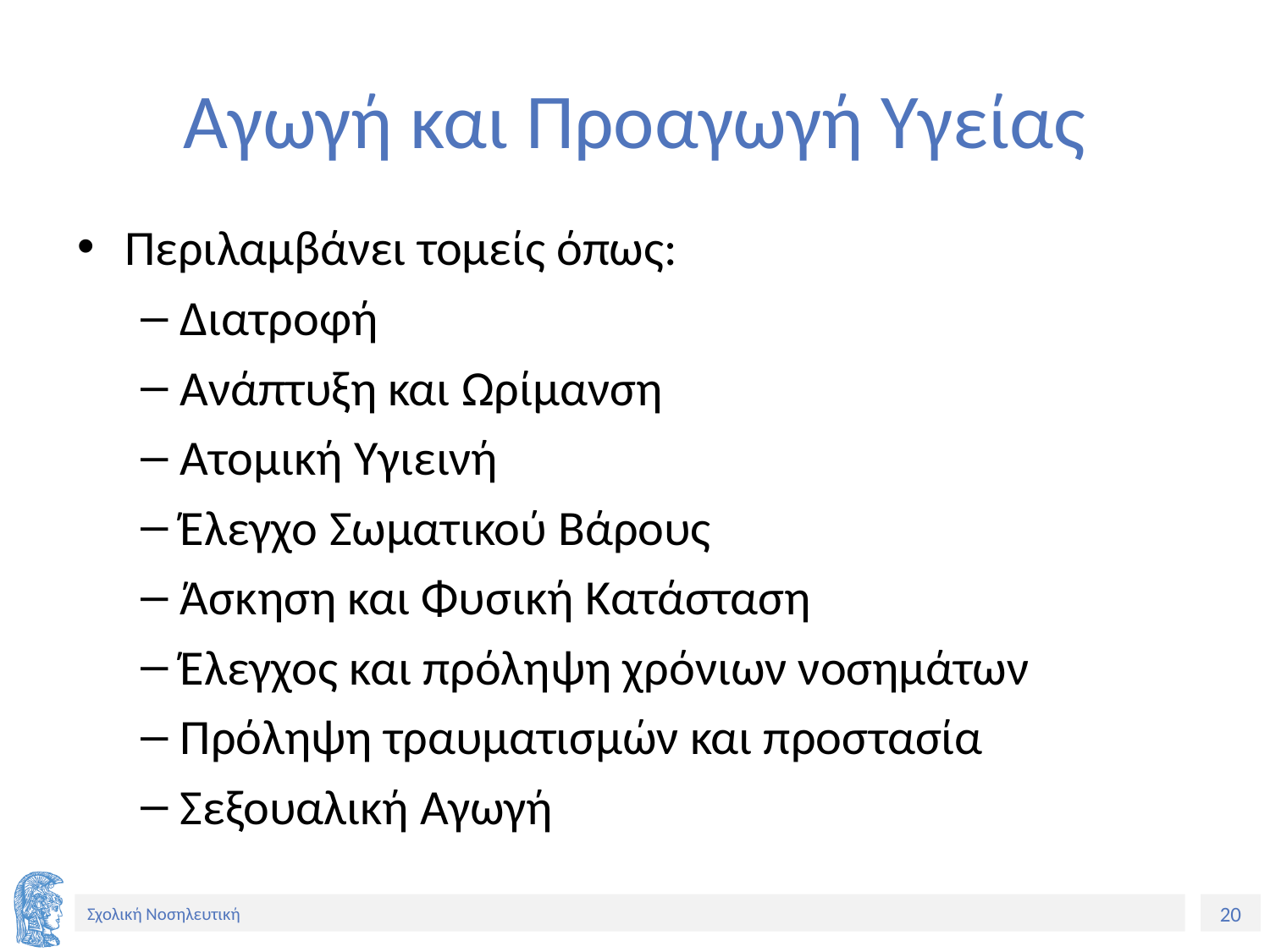

# Αγωγή και Προαγωγή Υγείας
Περιλαμβάνει τομείς όπως:
Διατροφή
Ανάπτυξη και Ωρίμανση
Ατομική Υγιεινή
Έλεγχο Σωματικού Βάρους
Άσκηση και Φυσική Κατάσταση
Έλεγχος και πρόληψη χρόνιων νοσημάτων
Πρόληψη τραυματισμών και προστασία
Σεξουαλική Αγωγή